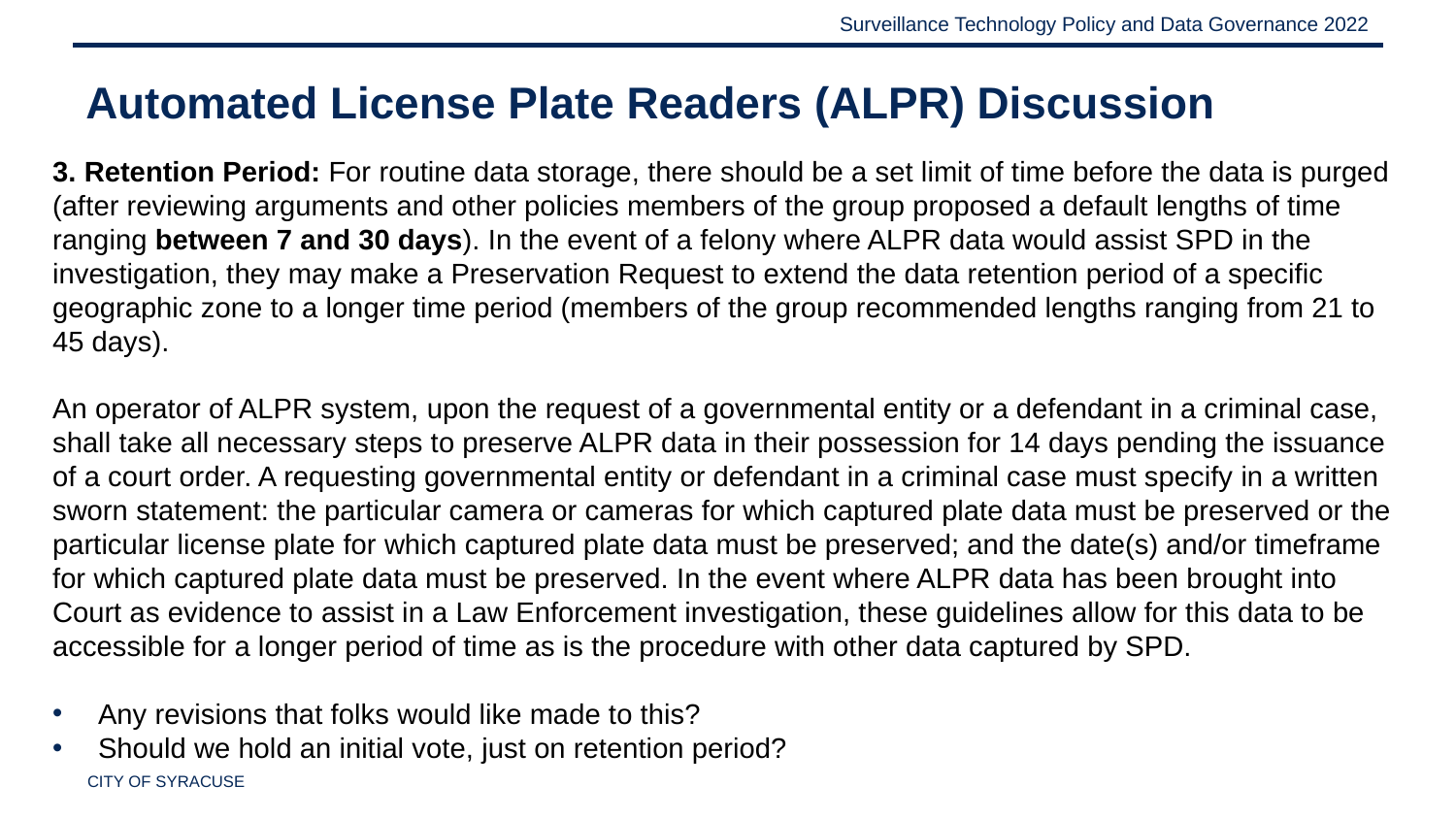

Automated License Plate Readers (ALPR) Discussion
3. Retention Period: For routine data storage, there should be a set limit of time before the data is purged (after reviewing arguments and other policies members of the group proposed a default lengths of time ranging between 7 and 30 days). In the event of a felony where ALPR data would assist SPD in the investigation, they may make a Preservation Request to extend the data retention period of a specific geographic zone to a longer time period (members of the group recommended lengths ranging from 21 to 45 days).

An operator of ALPR system, upon the request of a governmental entity or a defendant in a criminal case, shall take all necessary steps to preserve ALPR data in their possession for 14 days pending the issuance of a court order. A requesting governmental entity or defendant in a criminal case must specify in a written sworn statement: the particular camera or cameras for which captured plate data must be preserved or the particular license plate for which captured plate data must be preserved; and the date(s) and/or timeframe for which captured plate data must be preserved. In the event where ALPR data has been brought into Court as evidence to assist in a Law Enforcement investigation, these guidelines allow for this data to be accessible for a longer period of time as is the procedure with other data captured by SPD.

Any revisions that folks would like made to this?
Should we hold an initial vote, just on retention period?
CITY OF SYRACUSE